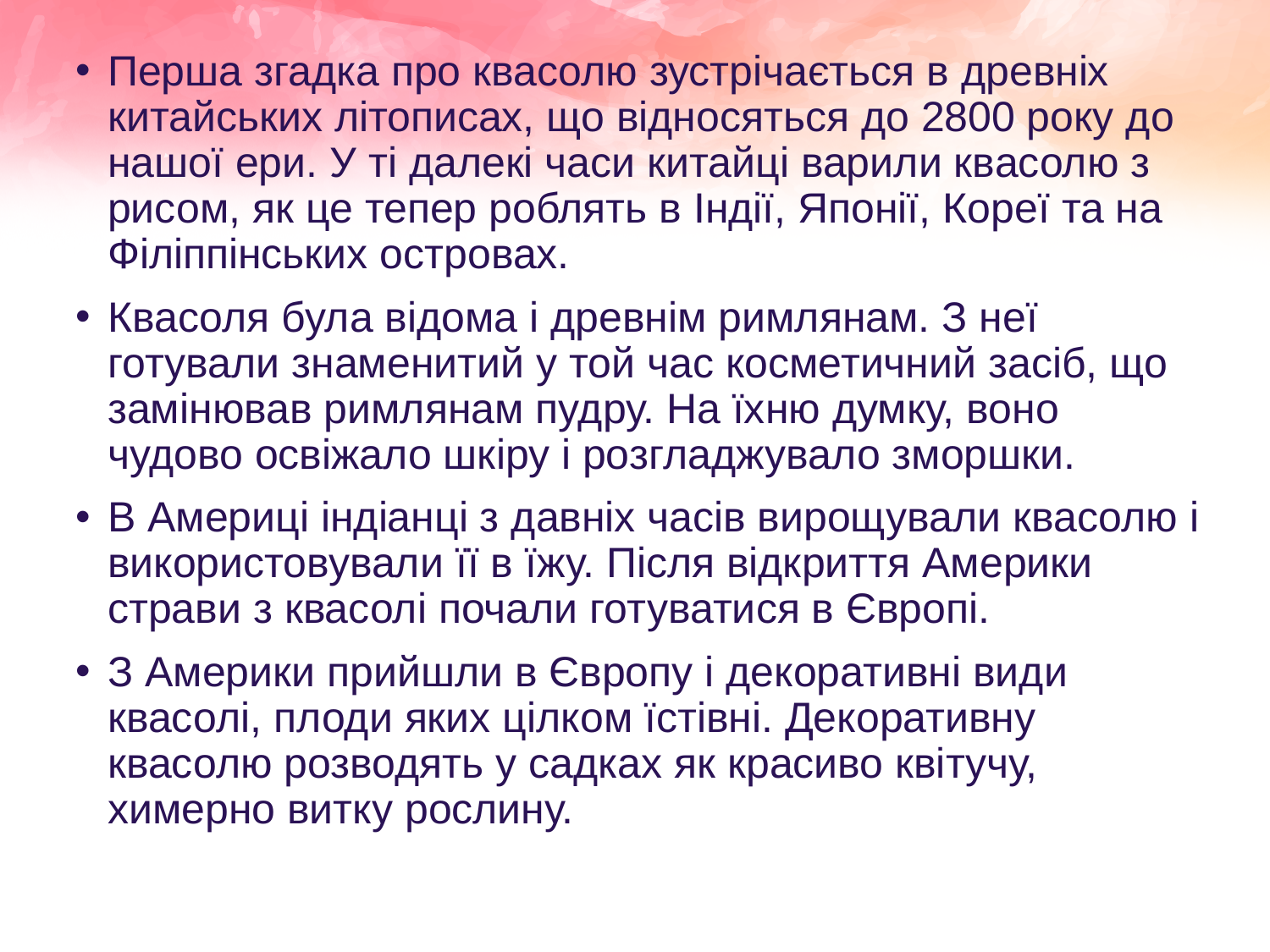

Перша згадка про квасолю зустрічається в древніх китайських літописах, що відносяться до 2800 року до нашої ери. У ті далекі часи китайці варили квасолю з рисом, як це тепер роблять в Індії, Японії, Кореї та на Філіппінських островах.
Квасоля була відома і древнім римлянам. З неї готували знаменитий у той час косметичний засіб, що замінював римлянам пудру. На їхню думку, воно чудово освіжало шкіру і розгладжувало зморшки.
В Америці індіанці з давніх часів вирощували квасолю і використовували її в їжу. Після відкриття Америки страви з квасолі почали готуватися в Європі.
З Америки прийшли в Європу і декоративні види квасолі, плоди яких цілком їстівні. Декоративну квасолю розводять у садках як красиво квітучу, химерно витку рослину.